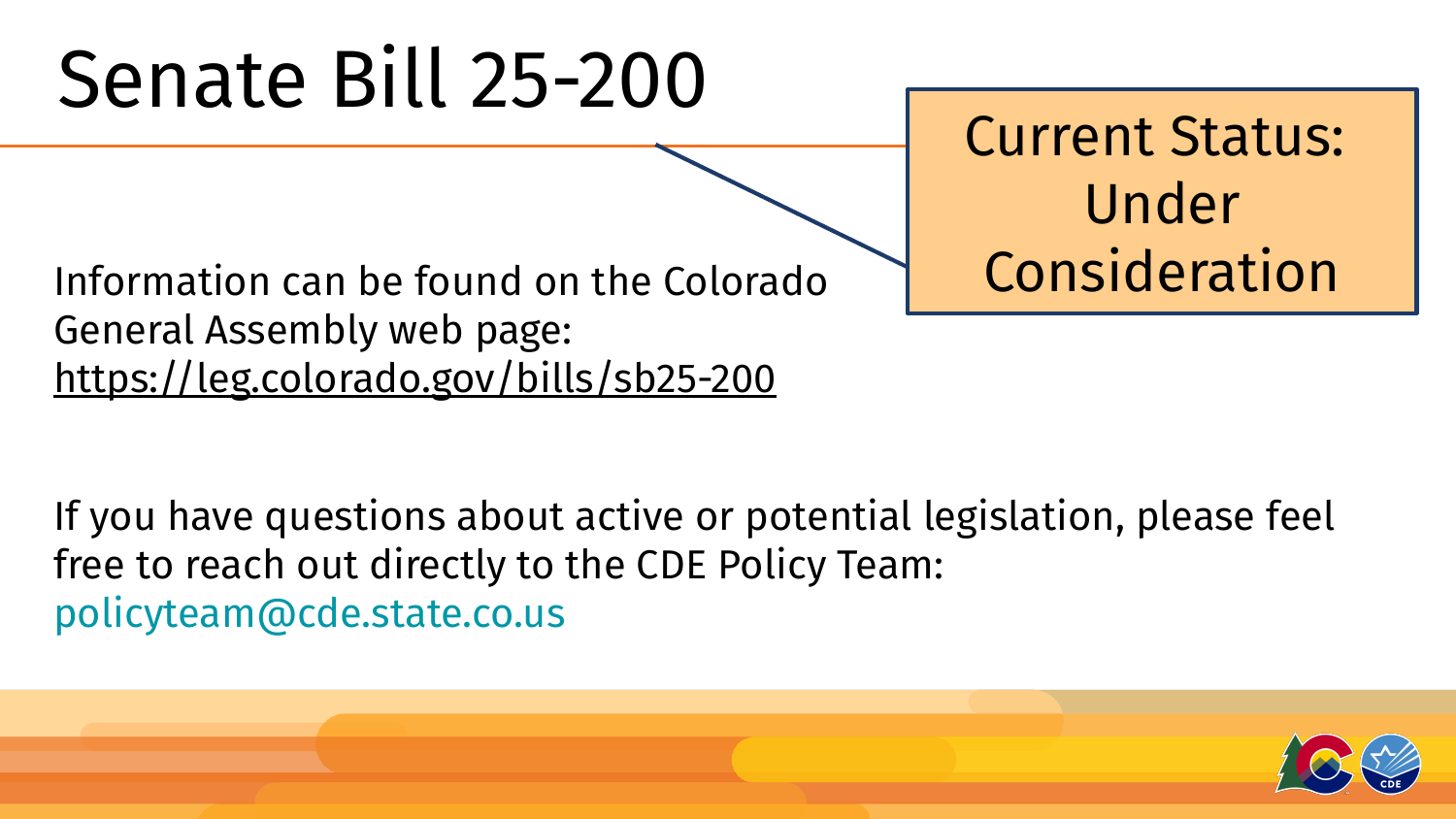

# Senate Bill 25-200
Current Status:
Under Consideration
Information can be found on the Colorado General Assembly web page:
https://leg.colorado.gov/bills/sb25-200
If you have questions about active or potential legislation, please feel free to reach out directly to the CDE Policy Team: policyteam@cde.state.co.us